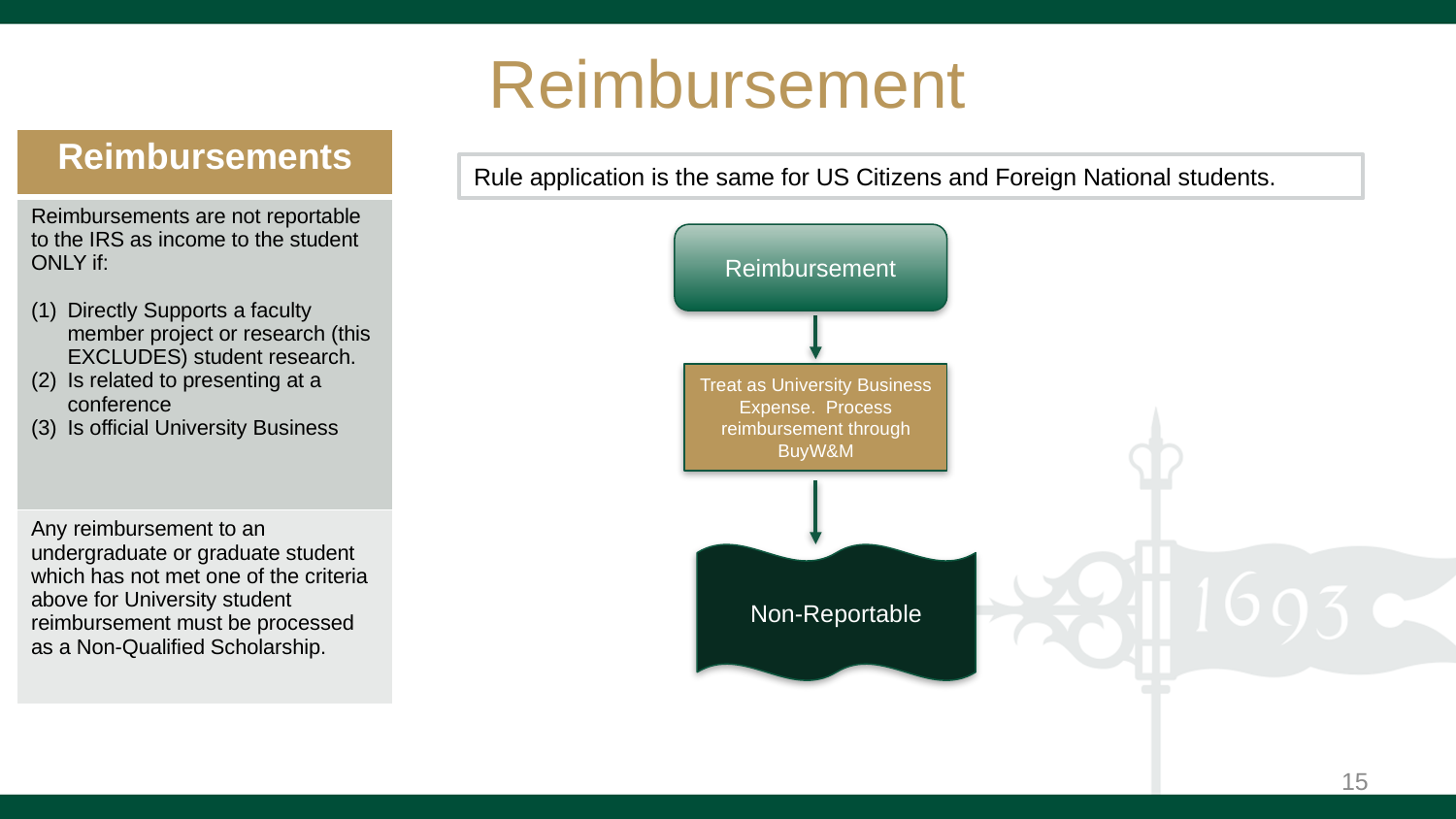

# Reimbursement
| Reimbursements |
| --- |
| Reimbursements are not reportable to the IRS as income to the student ONLY if: Directly Supports a faculty member project or research (this EXCLUDES) student research. Is related to presenting at a conference Is official University Business |
| Any reimbursement to an undergraduate or graduate student which has not met one of the criteria above for University student reimbursement must be processed as a Non-Qualified Scholarship. |
Rule application is the same for US Citizens and Foreign National students.
Reimbursement
Treat as University Business Expense.  Process reimbursement through BuyW&M
Non-Reportable
15